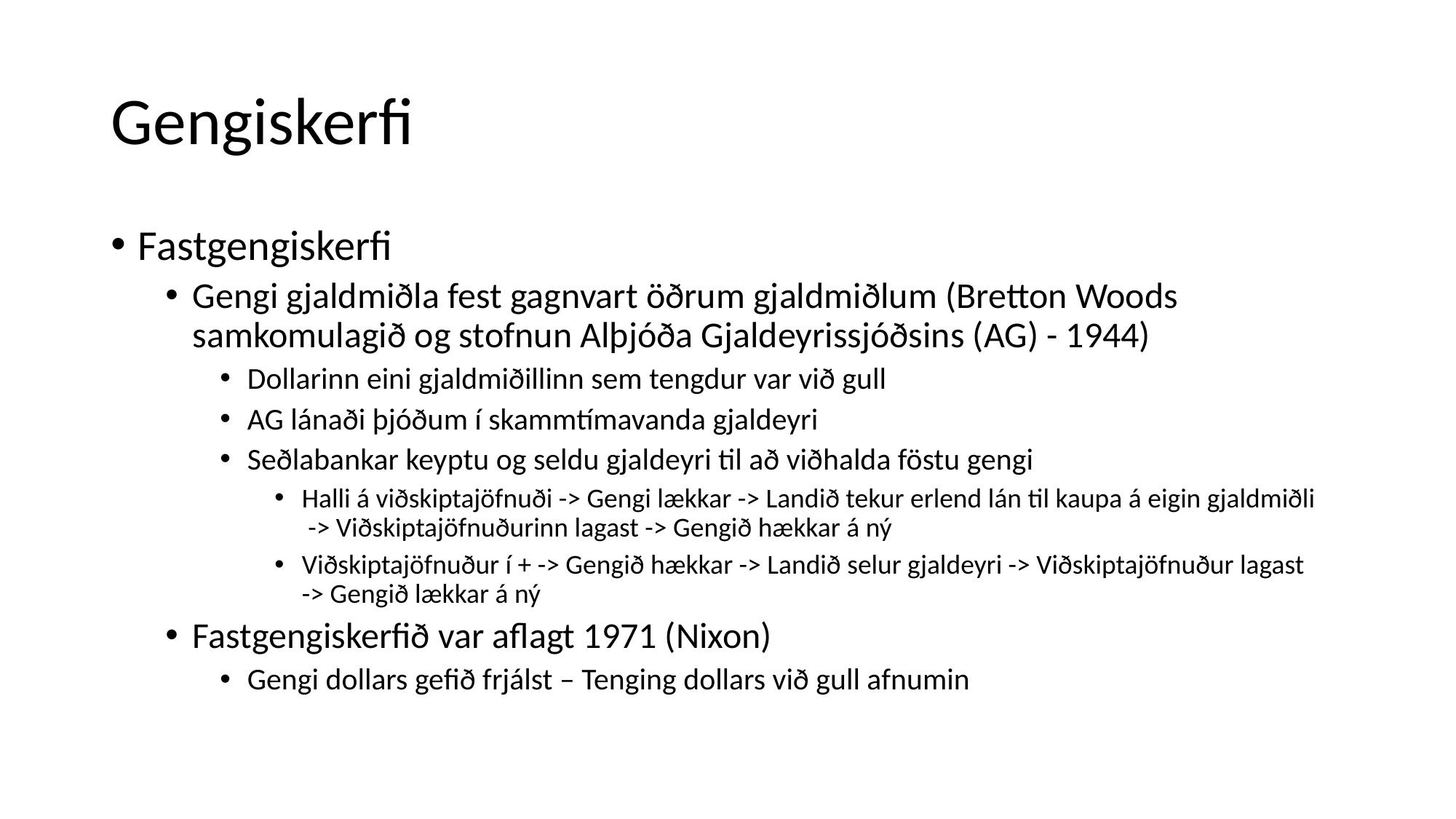

# Gengiskerfi
Fastgengiskerfi
Gengi gjaldmiðla fest gagnvart öðrum gjaldmiðlum (Bretton Woods samkomulagið og stofnun Alþjóða Gjaldeyrissjóðsins (AG) - 1944)
Dollarinn eini gjaldmiðillinn sem tengdur var við gull
AG lánaði þjóðum í skammtímavanda gjaldeyri
Seðlabankar keyptu og seldu gjaldeyri til að viðhalda föstu gengi
Halli á viðskiptajöfnuði -> Gengi lækkar -> Landið tekur erlend lán til kaupa á eigin gjaldmiðli
 -> Viðskiptajöfnuðurinn lagast -> Gengið hækkar á ný
Viðskiptajöfnuður í + -> Gengið hækkar -> Landið selur gjaldeyri -> Viðskiptajöfnuður lagast
-> Gengið lækkar á ný
Fastgengiskerfið var aflagt 1971 (Nixon)
Gengi dollars gefið frjálst – Tenging dollars við gull afnumin